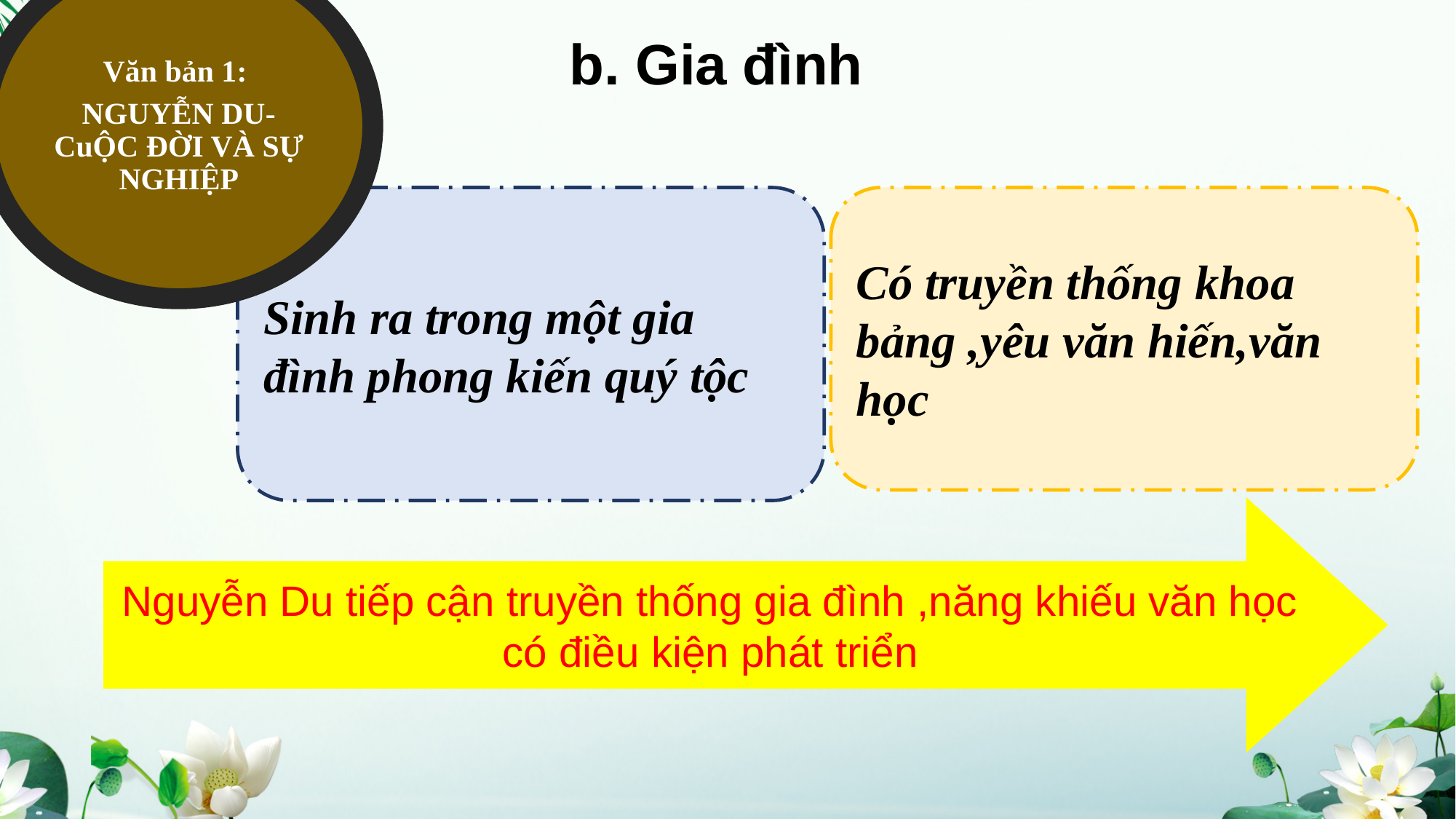

Văn bản 1:
NGUYỄN DU- CuỘC ĐỜI VÀ SỰ NGHIỆP
# b. Gia đình
Sinh ra trong một gia đình phong kiến quý tộc
Có truyền thống khoa bảng ,yêu văn hiến,văn học
Nguyễn Du tiếp cận truyền thống gia đình ,năng khiếu văn học có điều kiện phát triển